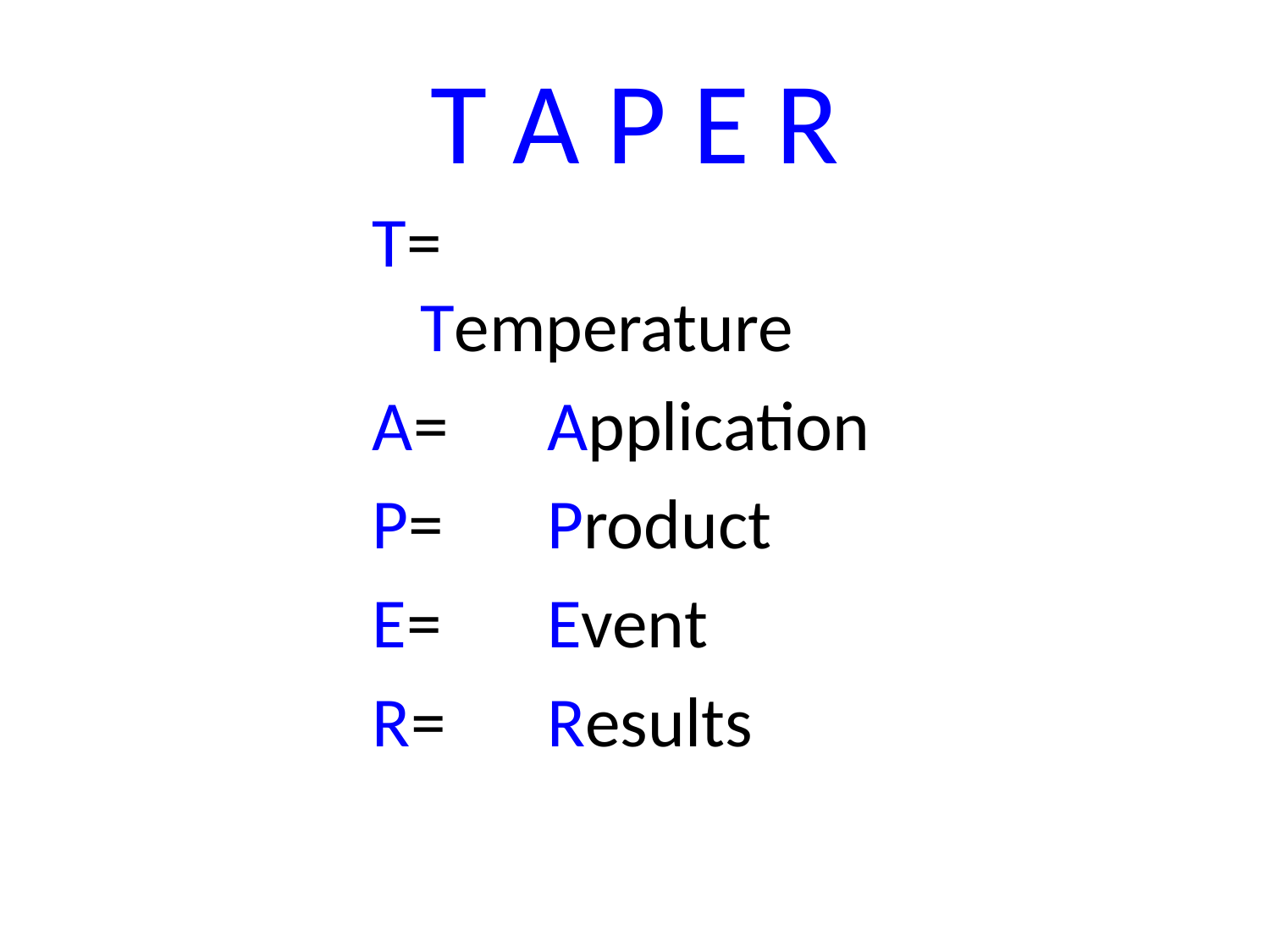

# T A P E R
T=	Temperature
A=	Application
P=	Product
E=	Event
R=	Results